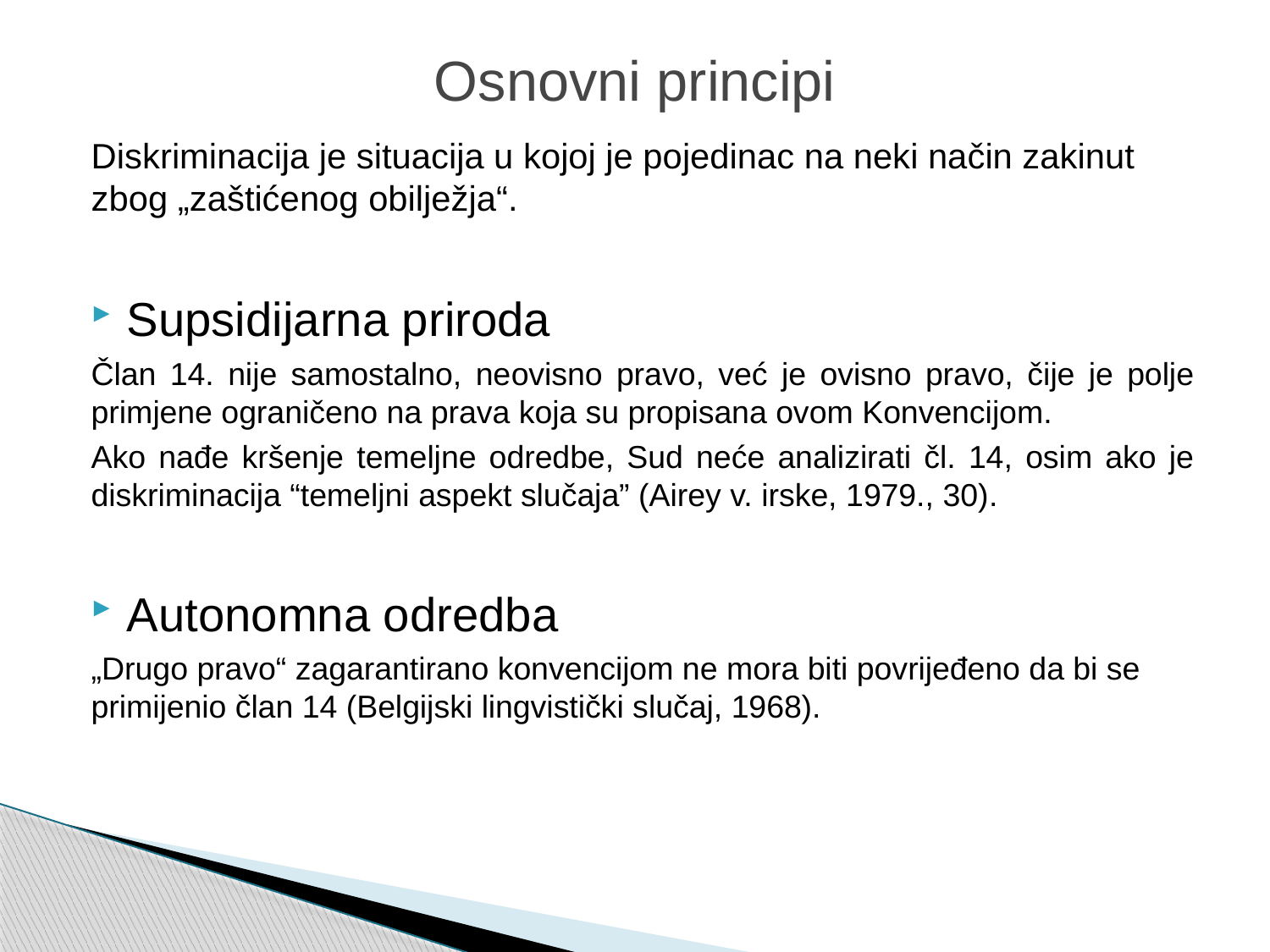

# Osnovni principi
Diskriminacija je situacija u kojoj je pojedinac na neki način zakinut zbog „zaštićenog obilježja“.

Supsidijarna priroda
Član 14. nije samostalno, neovisno pravo, već je ovisno pravo, čije je polje primjene ograničeno na prava koja su propisana ovom Konvencijom.
Ako nađe kršenje temeljne odredbe, Sud neće analizirati čl. 14, osim ako je diskriminacija “temeljni aspekt slučaja” (Airey v. irske, 1979., 30).

Autonomna odredba
„Drugo pravo“ zagarantirano konvencijom ne mora biti povrijeđeno da bi se primijenio član 14 (Belgijski lingvistički slučaj, 1968).